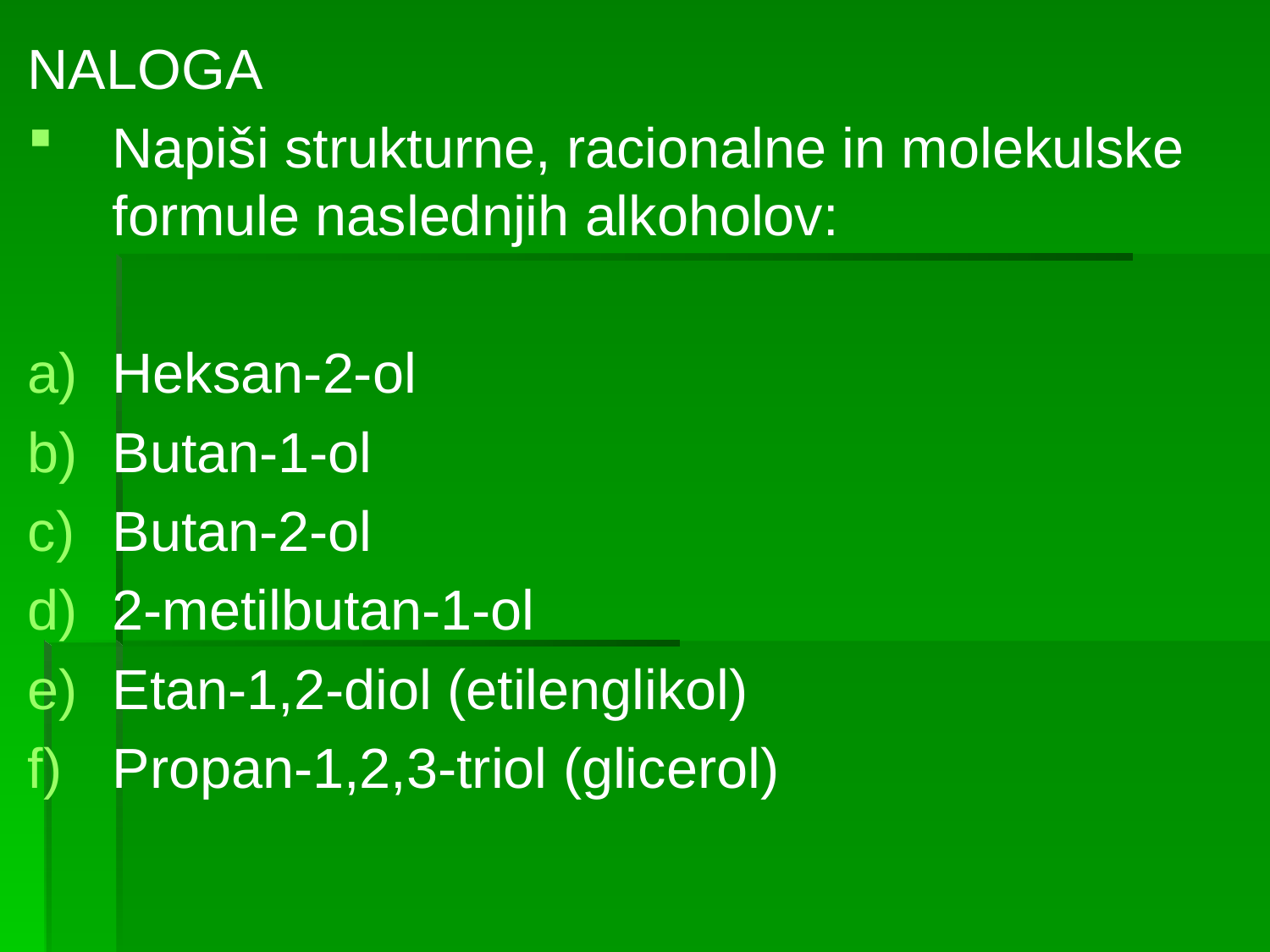

NALOGA
Napiši strukturne, racionalne in molekulske formule naslednjih alkoholov:

Heksan-2-ol
Butan-1-ol
Butan-2-ol
2-metilbutan-1-ol
Etan-1,2-diol (etilenglikol)
Propan-1,2,3-triol (glicerol)